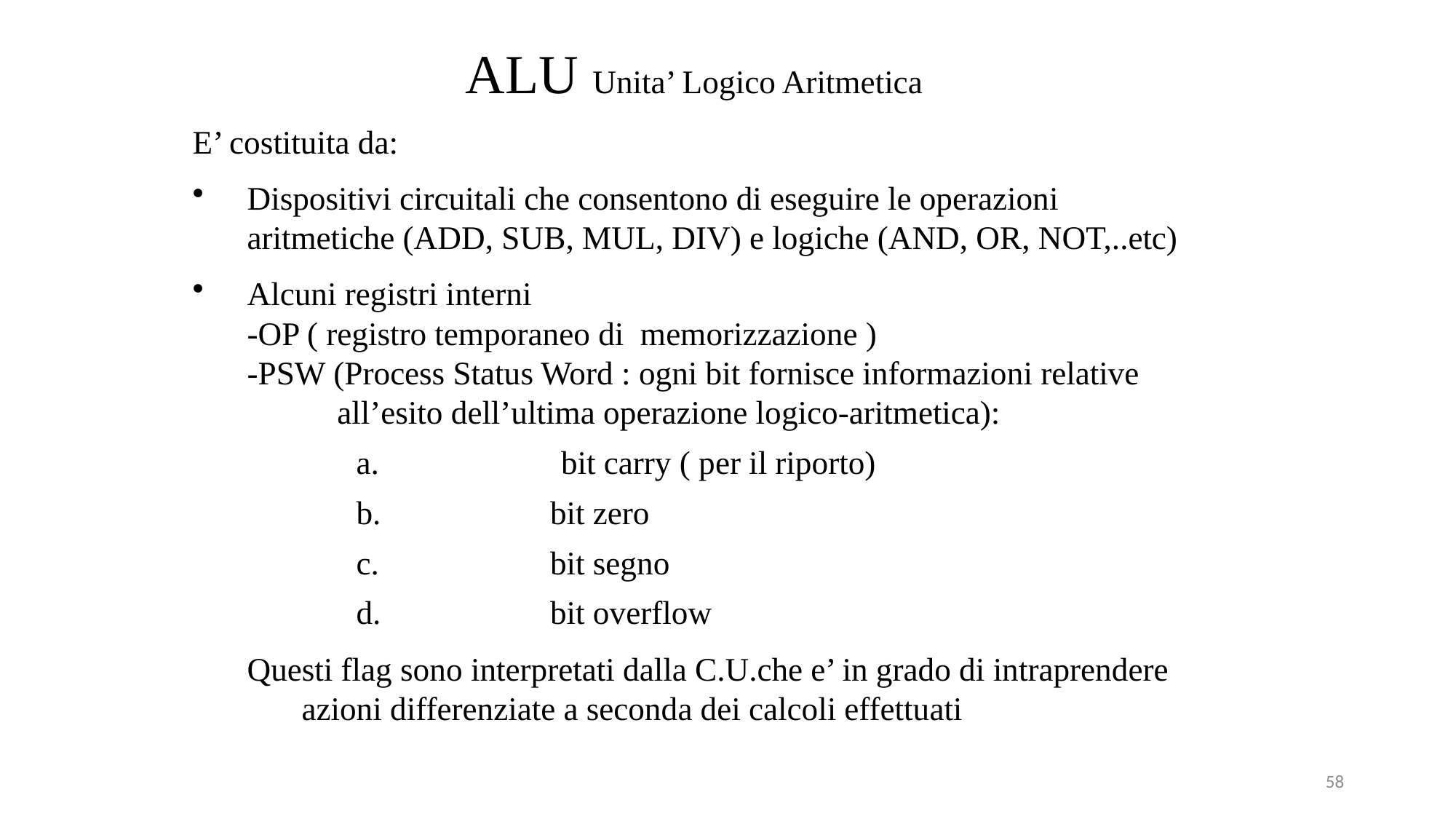

ALU Unita’ Logico Aritmetica
E’ costituita da:
Dispositivi circuitali che consentono di eseguire le operazioni aritmetiche (ADD, SUB, MUL, DIV) e logiche (AND, OR, NOT,..etc)
Alcuni registri interni
-OP ( registro temporaneo di  memorizzazione )
-PSW (Process Status Word : ogni bit fornisce informazioni relative
           all’esito dell’ultima operazione logico-aritmetica):
	     bit carry ( per il riporto)
                 bit zero
                 bit segno
                 bit overflow
Questi flag sono interpretati dalla C.U.che e’ in grado di intraprendere azioni differenziate a seconda dei calcoli effettuati

58